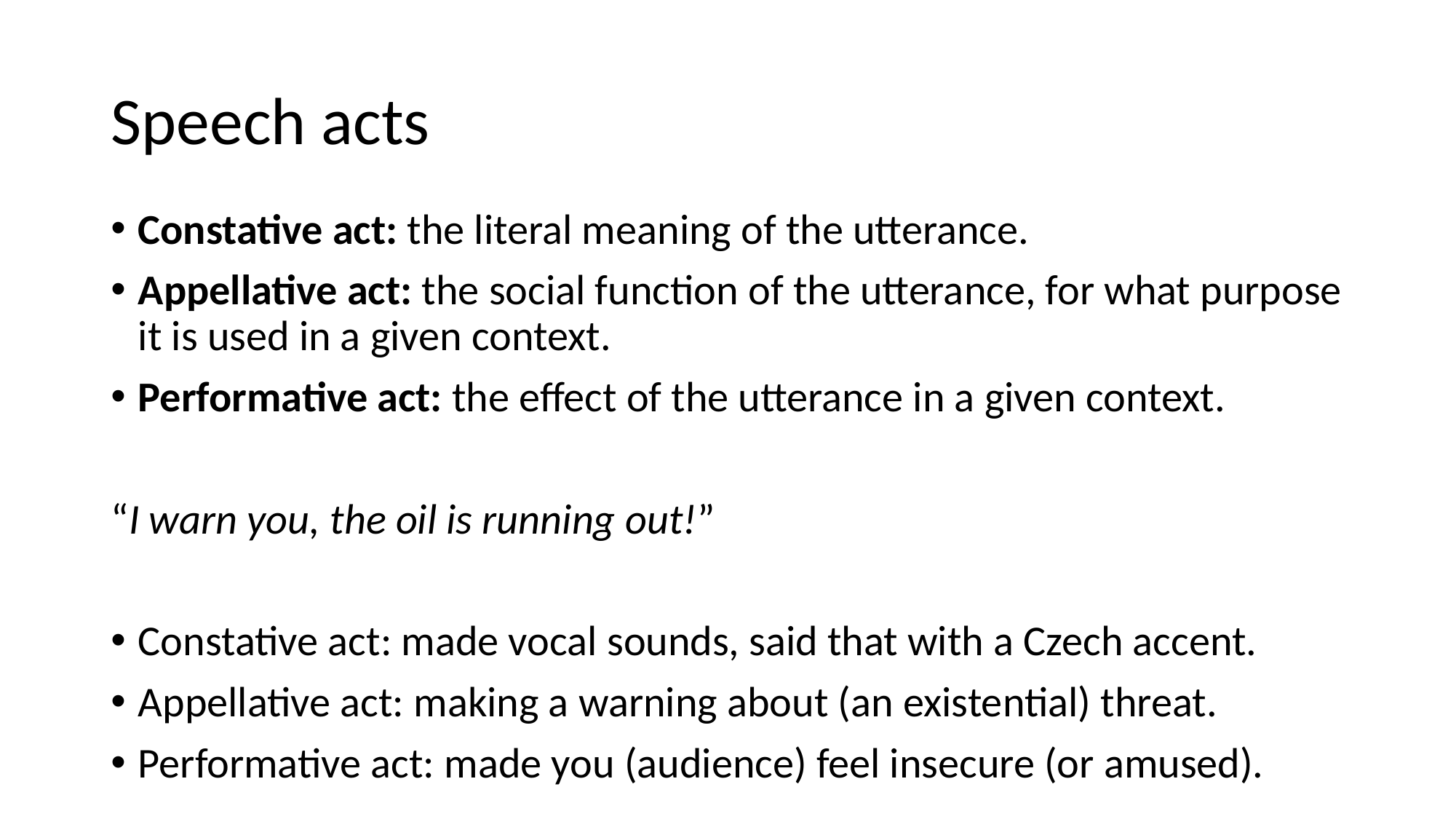

# Speech acts
Constative act: the literal meaning of the utterance.
Appellative act: the social function of the utterance, for what purpose it is used in a given context.
Performative act: the effect of the utterance in a given context.

“I warn you, the oil is running out!”

Constative act: made vocal sounds, said that with a Czech accent.
Appellative act: making a warning about (an existential) threat.
Performative act: made you (audience) feel insecure (or amused).